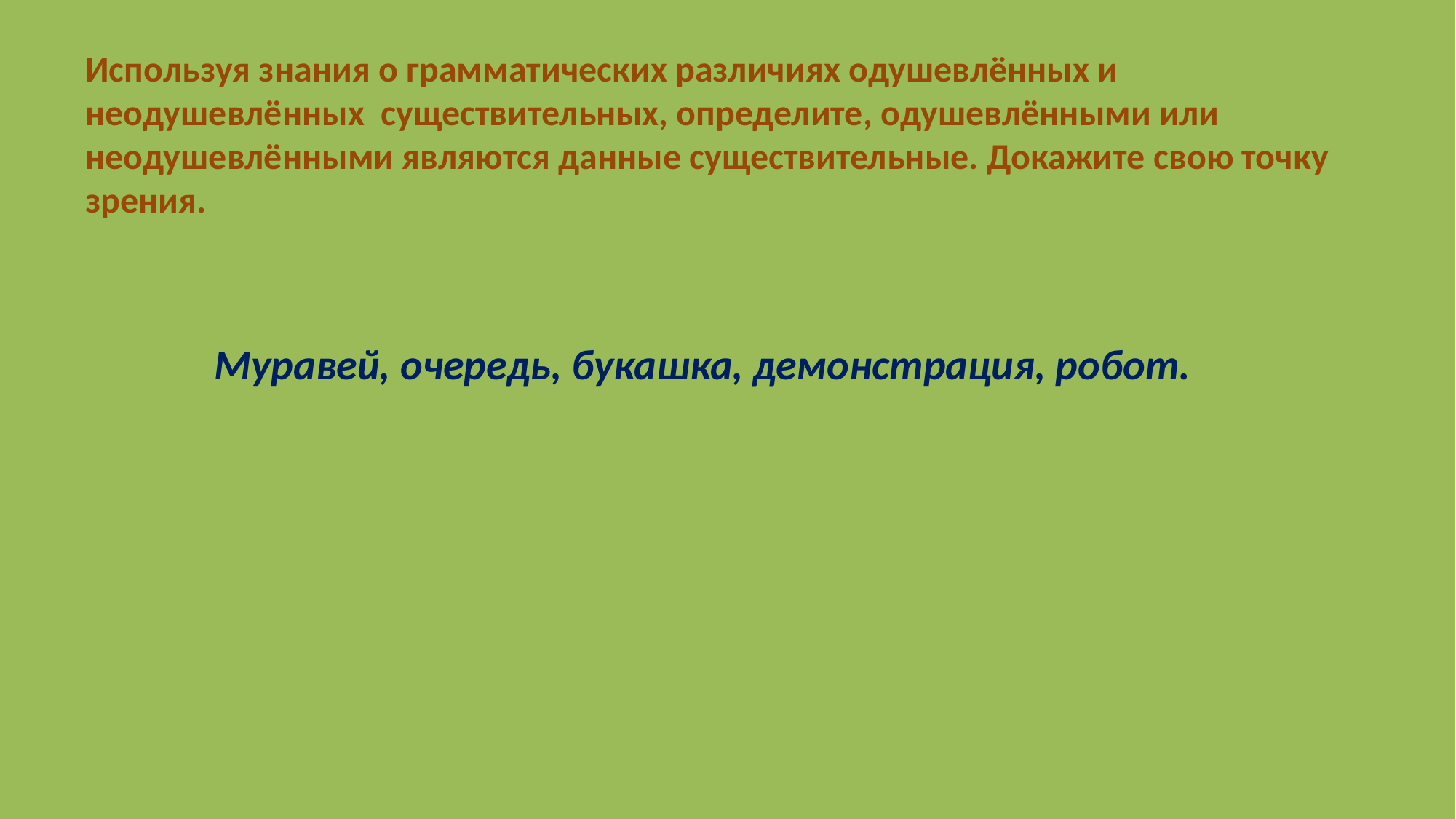

# Используя знания о грамматических различиях одушевлённых и неодушевлённых  существительных, определите, одушевлёнными или неодушевлёнными являются данные существительные. Докажите свою точку зрения.
Муравей, очередь, букашка, демонстрация, робот.